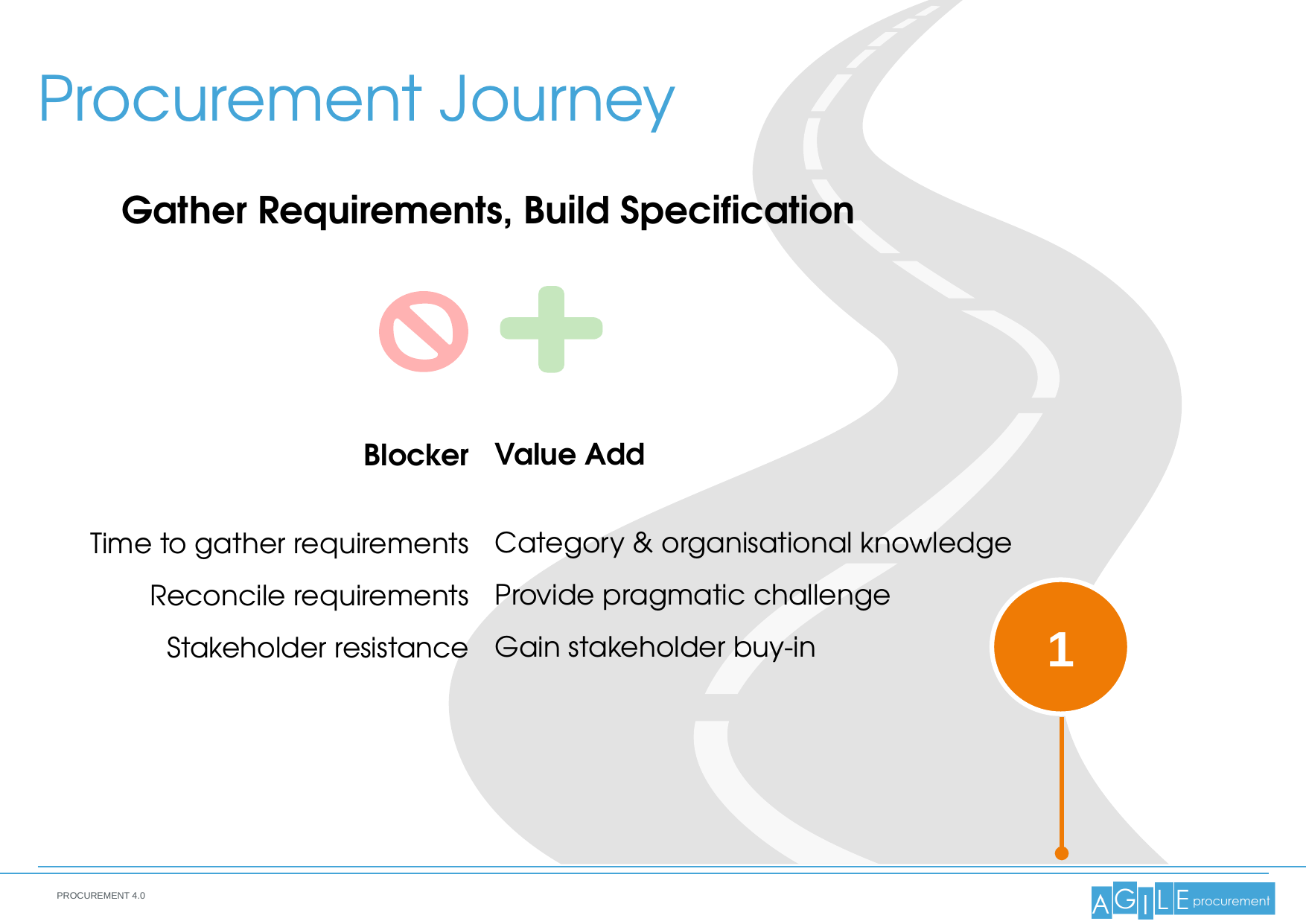

Procurement Journey

Gather Requirements, Build Specification

Value Add

Category & organisational knowledge
Provide pragmatic challenge
Gain stakeholder buy-in

Blocker

Time to gather requirements
Reconcile requirements
Stakeholder resistance

1